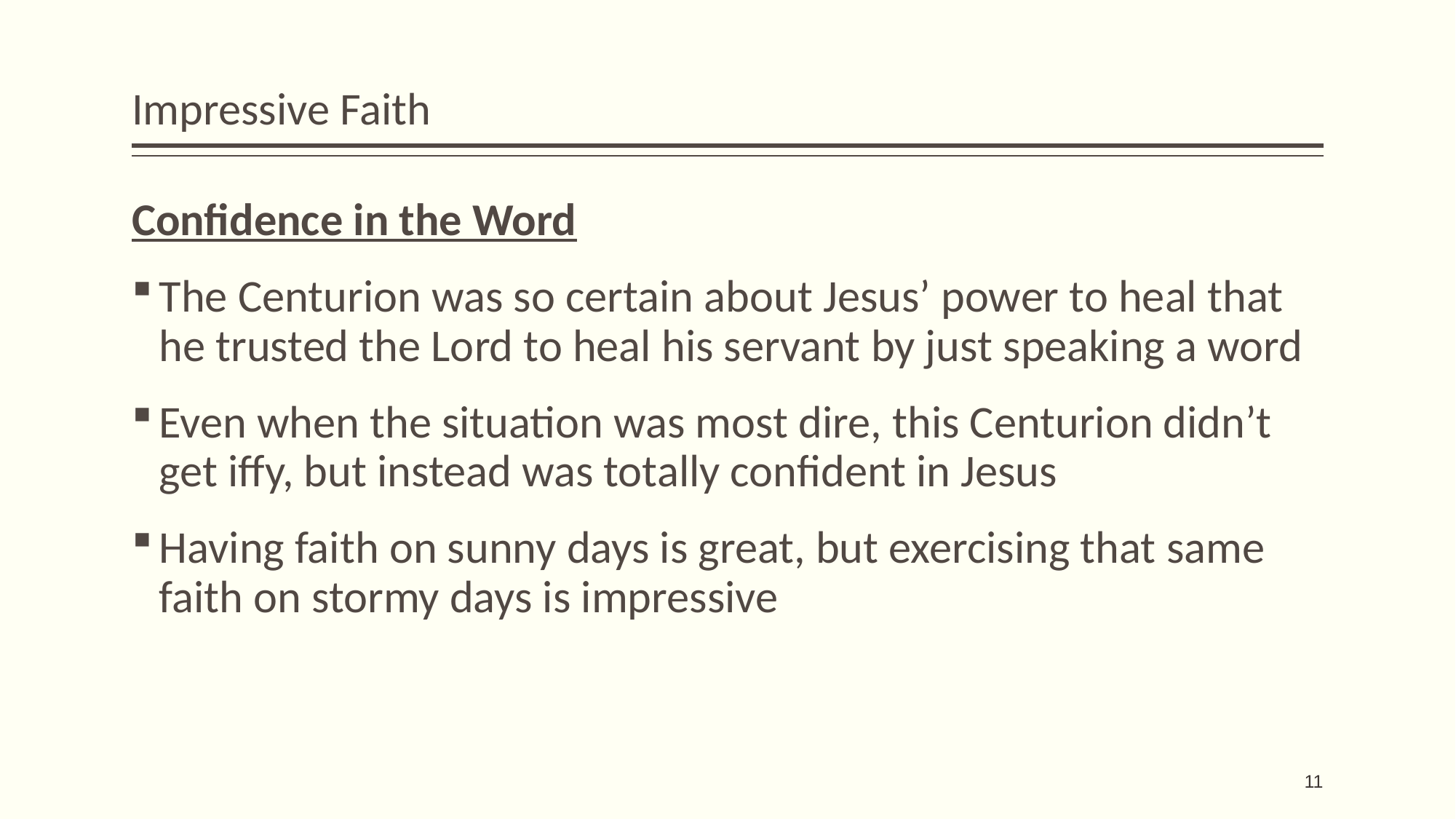

# Impressive Faith
Confidence in the Word
The Centurion was so certain about Jesus’ power to heal that he trusted the Lord to heal his servant by just speaking a word
Even when the situation was most dire, this Centurion didn’t get iffy, but instead was totally confident in Jesus
Having faith on sunny days is great, but exercising that same faith on stormy days is impressive
11